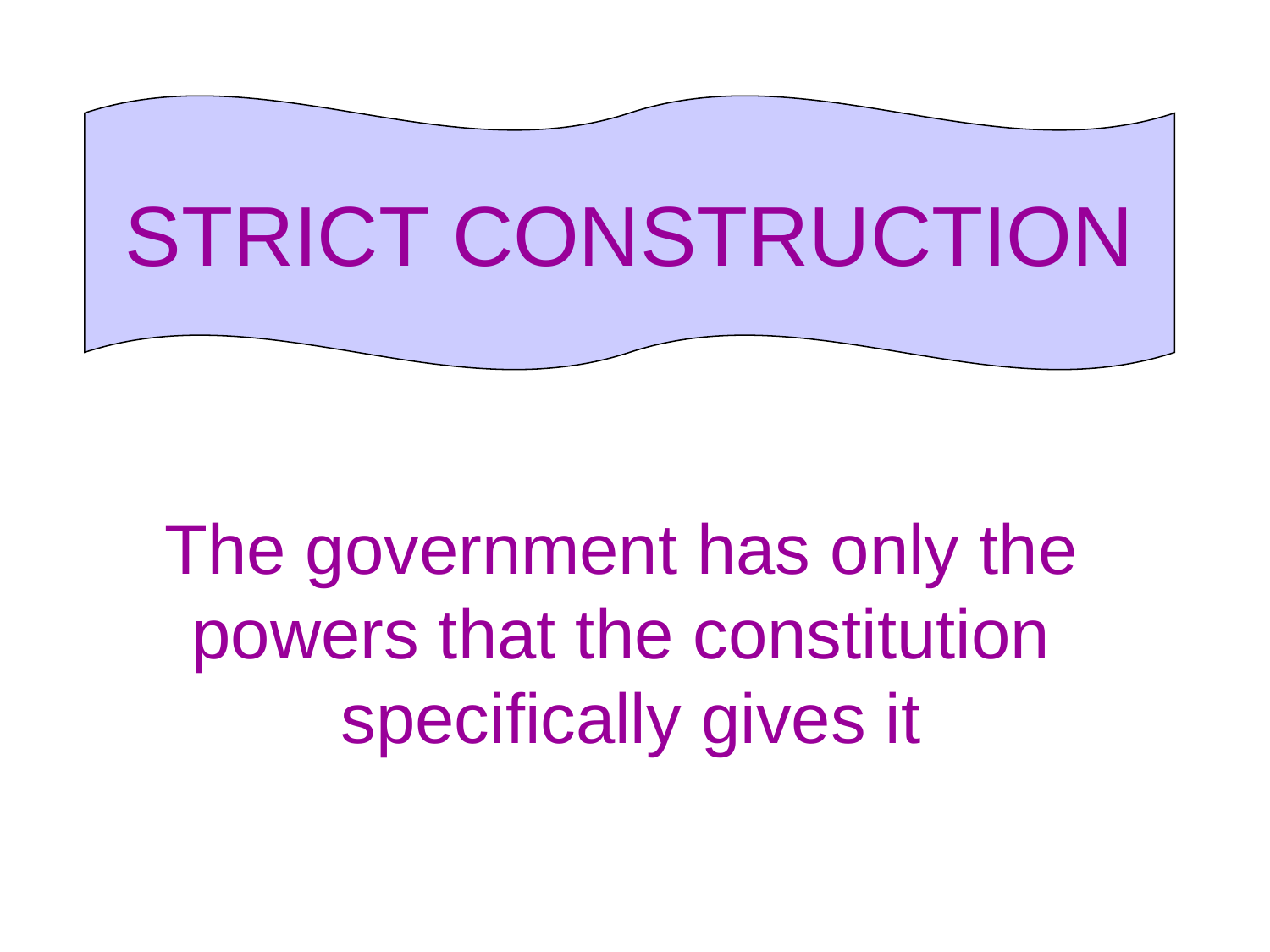

STRICT CONSTRUCTION
The government has only the
powers that the constitution
specifically gives it